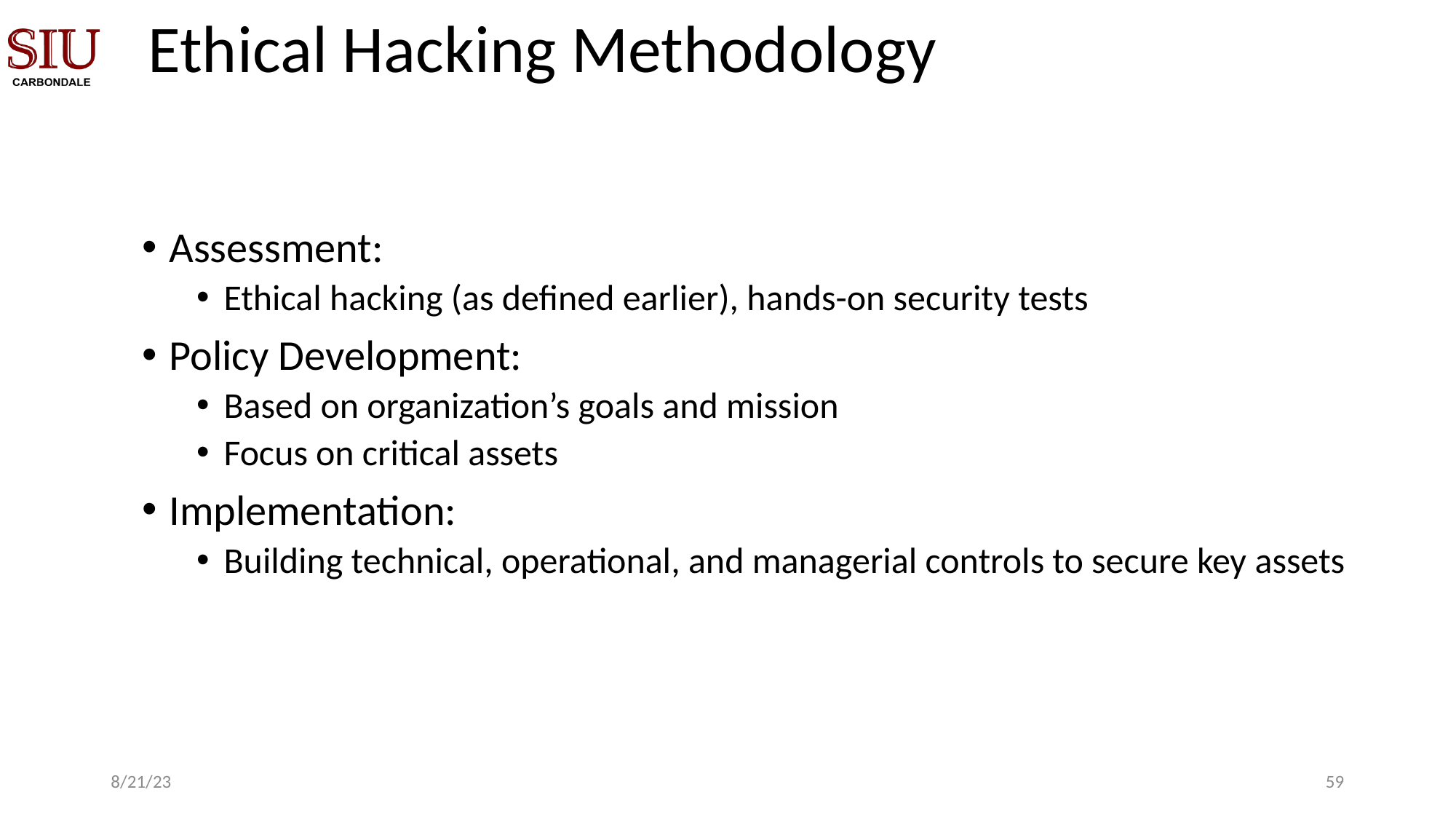

# Ethical Hacking Methodology
Assessment:
Ethical hacking (as defined earlier), hands-on security tests
Policy Development:
Based on organization’s goals and mission
Focus on critical assets
Implementation:
Building technical, operational, and managerial controls to secure key assets
8/21/23
59
Abdullah Aydeger  -  CS 409/591 Ethical Hacking